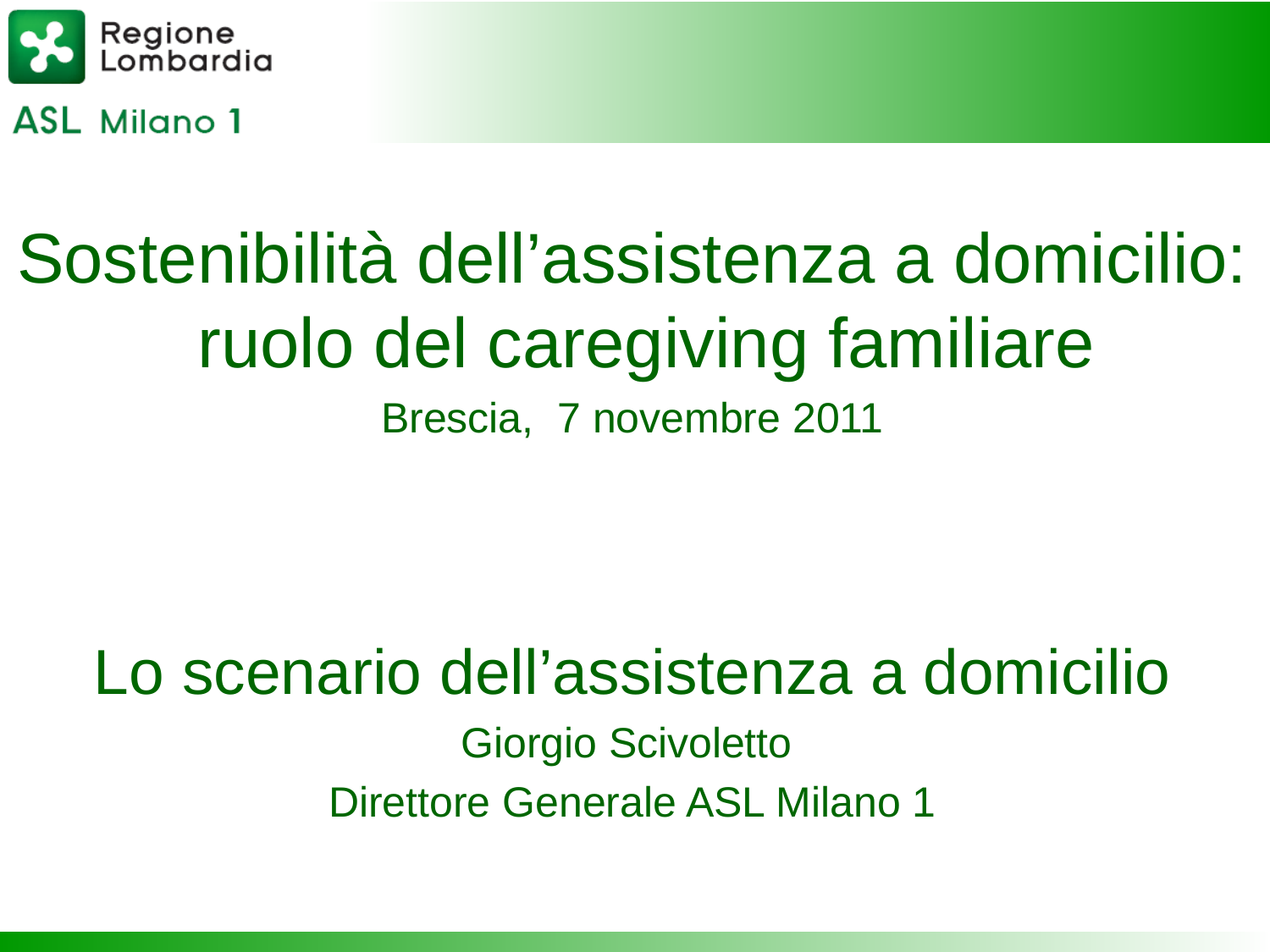

Sostenibilità dell’assistenza a domicilio: ruolo del caregiving familiare
Brescia,  7 novembre 2011

Lo scenario dell’assistenza a domicilio
Giorgio Scivoletto
Direttore Generale ASL Milano 1